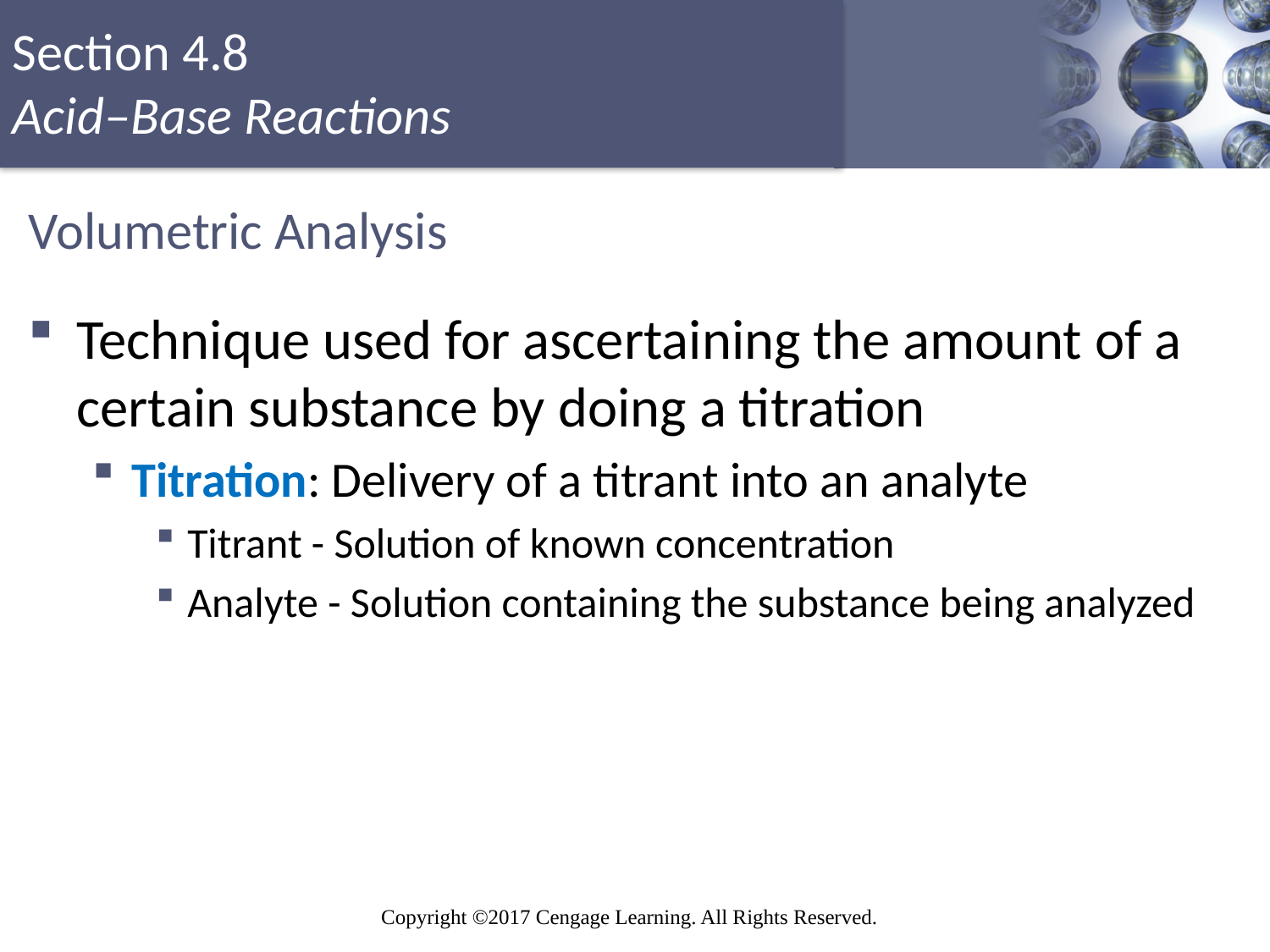

# Volumetric Analysis
Technique used for ascertaining the amount of a certain substance by doing a titration
Titration: Delivery of a titrant into an analyte
Titrant - Solution of known concentration
Analyte - Solution containing the substance being analyzed
Copyright © Cengage Learning. All rights reserved
79